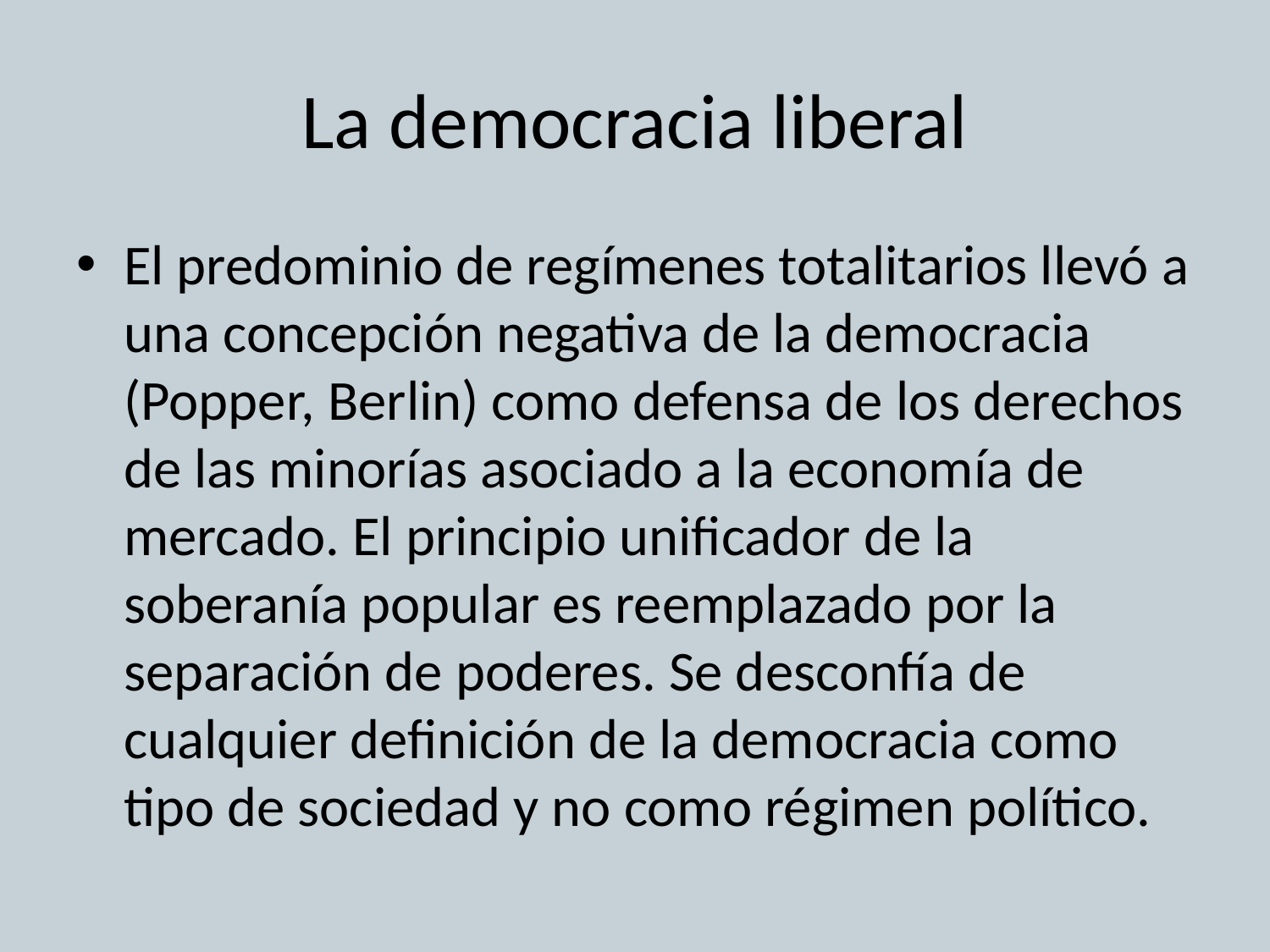

# La democracia liberal
El predominio de regímenes totalitarios llevó a una concepción negativa de la democracia (Popper, Berlin) como defensa de los derechos de las minorías asociado a la economía de mercado. El principio unificador de la soberanía popular es reemplazado por la separación de poderes. Se desconfía de cualquier definición de la democracia como tipo de sociedad y no como régimen político.